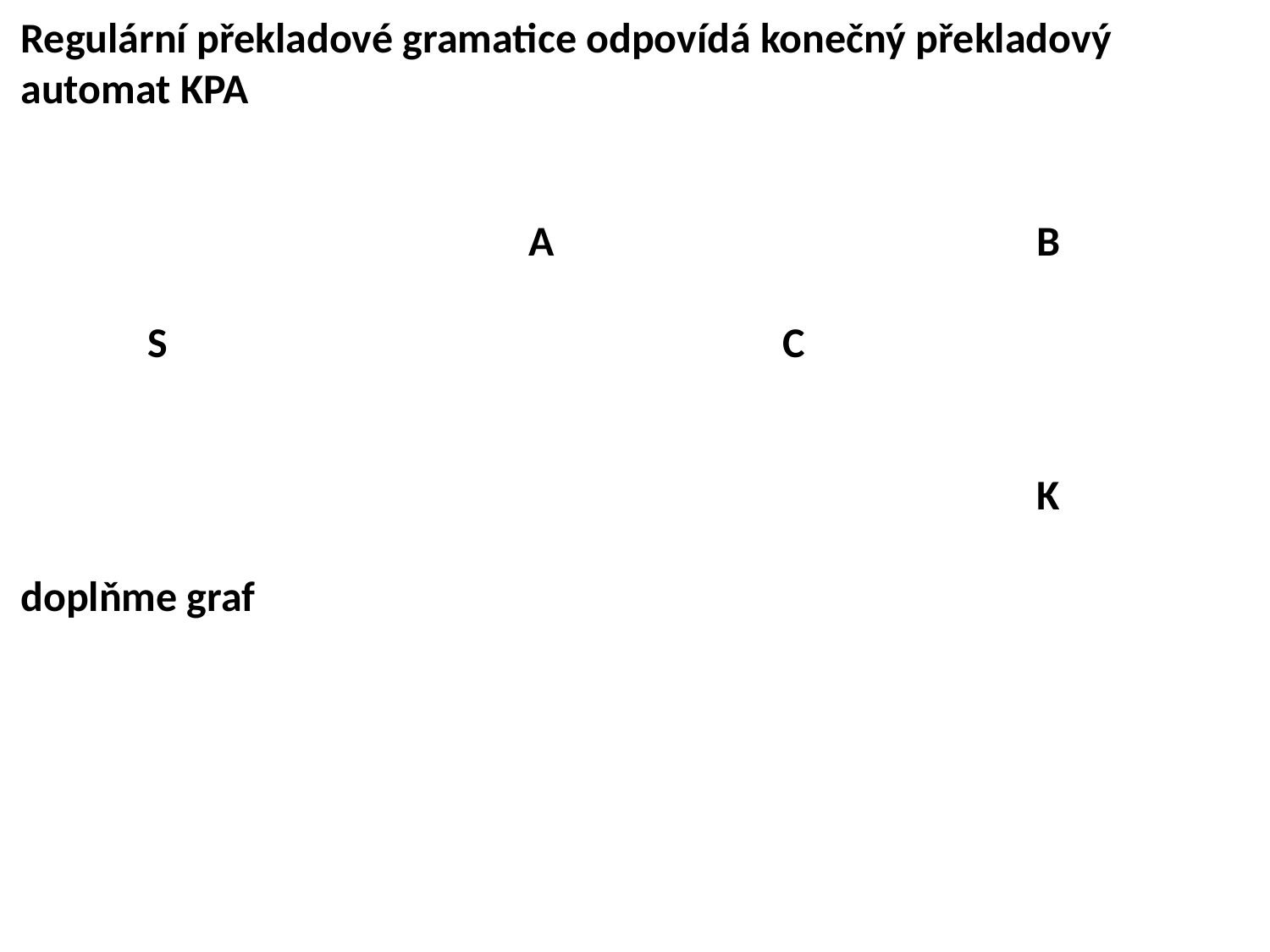

Regulární překladové gramatice odpovídá konečný překladový automat KPA

				A				B

	S					C

								K
doplňme graf